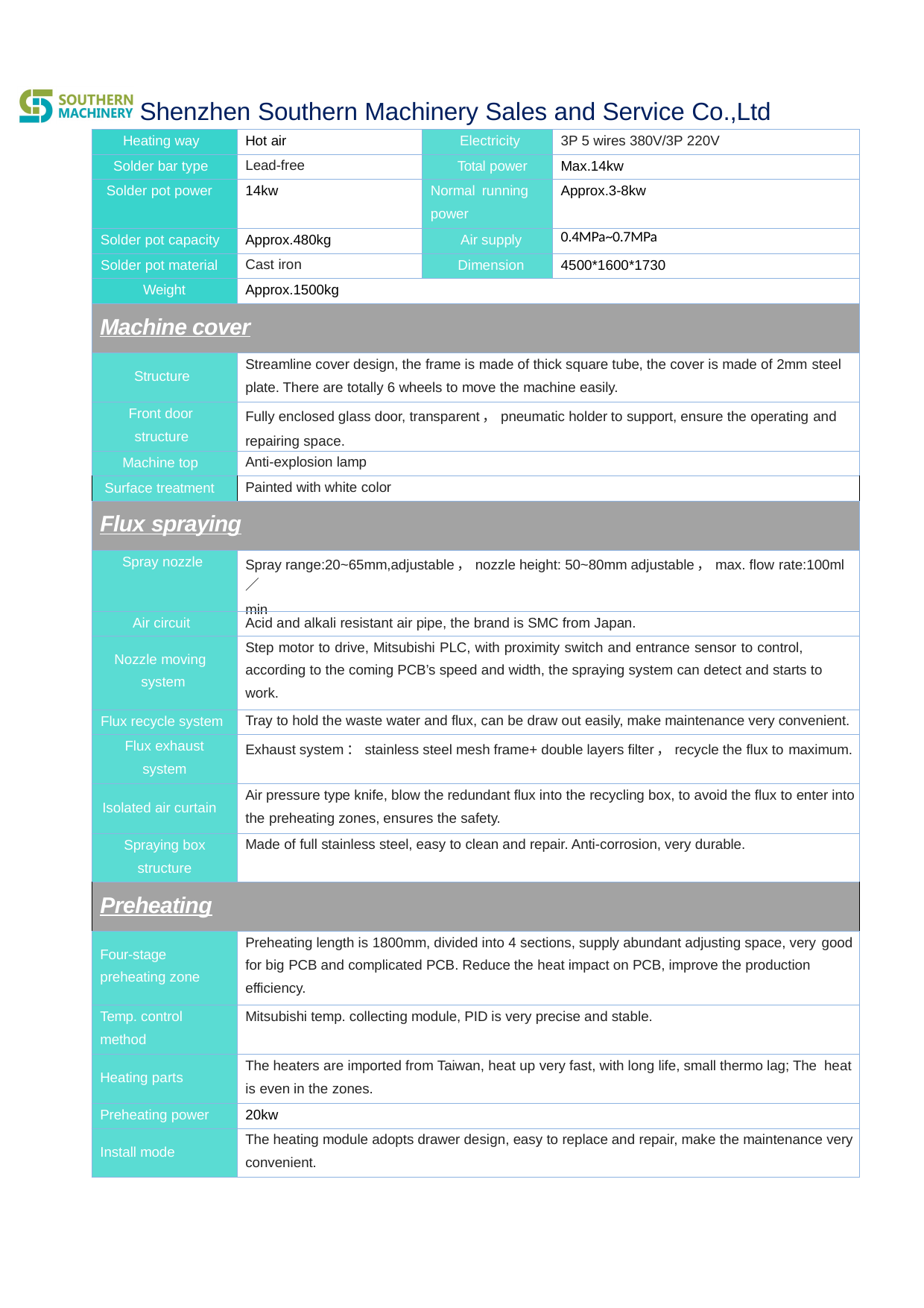

Shenzhen Southern Machinery Sales and Service Co.,Ltd
| Heating way | Hot air | Electricity | 3P 5 wires 380V/3P 220V |
| --- | --- | --- | --- |
| Solder bar type | Lead-free | Total power | Max.14kw |
| Solder pot power | 14kw | Normal running power | Approx.3-8kw |
| Solder pot capacity | Approx.480kg | Air supply | 0.4MPa~0.7MPa |
| Solder pot material | Cast iron | Dimension | 4500\*1600\*1730 |
| Weight | Approx.1500kg |  |  |
| Machine cover |  |  |  |
| Structure | Streamline cover design, the frame is made of thick square tube, the cover is made of 2mm steel plate. There are totally 6 wheels to move the machine easily. |  |  |
| Front door structure | Fully enclosed glass door, transparent，pneumatic holder to support, ensure the operating and repairing space. |  |  |
| Machine top | Anti-explosion lamp |  |  |
| Surface treatment | Painted with white color |  |  |
| Flux spraying |  |  |  |
| Spray nozzle | Spray range:20~65mm,adjustable，nozzle height: 50~80mm adjustable，max. flow rate:100ml／ min |  |  |
| Air circuit | Acid and alkali resistant air pipe, the brand is SMC from Japan. |  |  |
| Nozzle moving system | Step motor to drive, Mitsubishi PLC, with proximity switch and entrance sensor to control, according to the coming PCB’s speed and width, the spraying system can detect and starts to work. |  |  |
| Flux recycle system | Tray to hold the waste water and flux, can be draw out easily, make maintenance very convenient. |  |  |
| Flux exhaust system | Exhaust system：stainless steel mesh frame+ double layers filter，recycle the flux to maximum. |  |  |
| Isolated air curtain | Air pressure type knife, blow the redundant flux into the recycling box, to avoid the flux to enter into the preheating zones, ensures the safety. |  |  |
| Spraying box structure | Made of full stainless steel, easy to clean and repair. Anti-corrosion, very durable. |  |  |
| Preheating |  |  |  |
| Four-stage preheating zone | Preheating length is 1800mm, divided into 4 sections, supply abundant adjusting space, very good for big PCB and complicated PCB. Reduce the heat impact on PCB, improve the production efficiency. |  |  |
| Temp. control method | Mitsubishi temp. collecting module, PID is very precise and stable. |  |  |
| Heating parts | The heaters are imported from Taiwan, heat up very fast, with long life, small thermo lag; The heat is even in the zones. |  |  |
| Preheating power | 20kw |  |  |
| Install mode | The heating module adopts drawer design, easy to replace and repair, make the maintenance very convenient. |  |  |